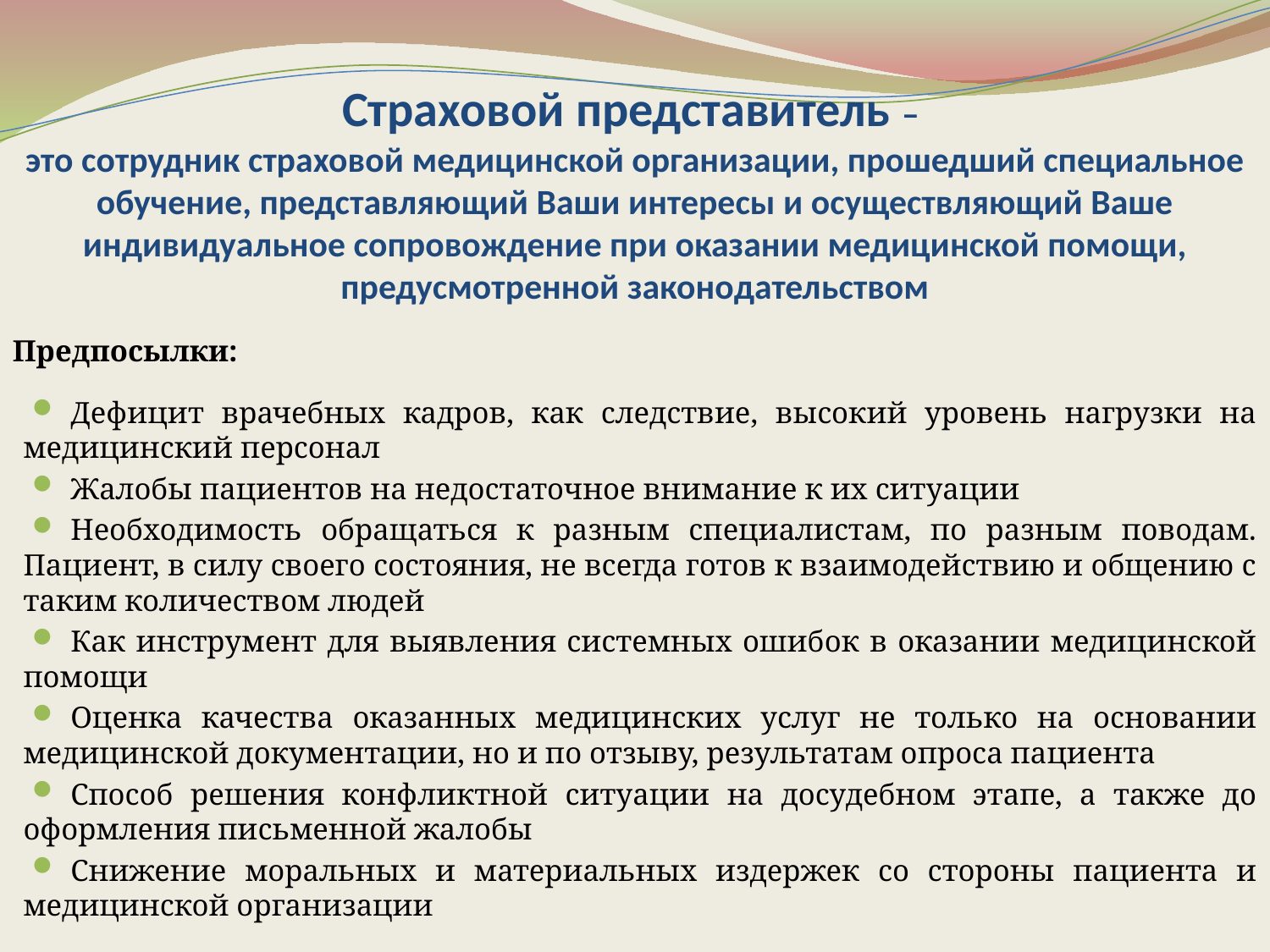

# Страховой представитель – это сотрудник страховой медицинской организации, прошедший специальное обучение, представляющий Ваши интересы и осуществляющий Ваше индивидуальное сопровождение при оказании медицинской помощи, предусмотренной законодательством
Предпосылки:

Дефицит врачебных кадров, как следствие, высокий уровень нагрузки на медицинский персонал
Жалобы пациентов на недостаточное внимание к их ситуации
Необходимость обращаться к разным специалистам, по разным поводам. Пациент, в силу своего состояния, не всегда готов к взаимодействию и общению с таким количеством людей
Как инструмент для выявления системных ошибок в оказании медицинской помощи
Оценка качества оказанных медицинских услуг не только на основании медицинской документации, но и по отзыву, результатам опроса пациента
Способ решения конфликтной ситуации на досудебном этапе, а также до оформления письменной жалобы
Снижение моральных и материальных издержек со стороны пациента и медицинской организации